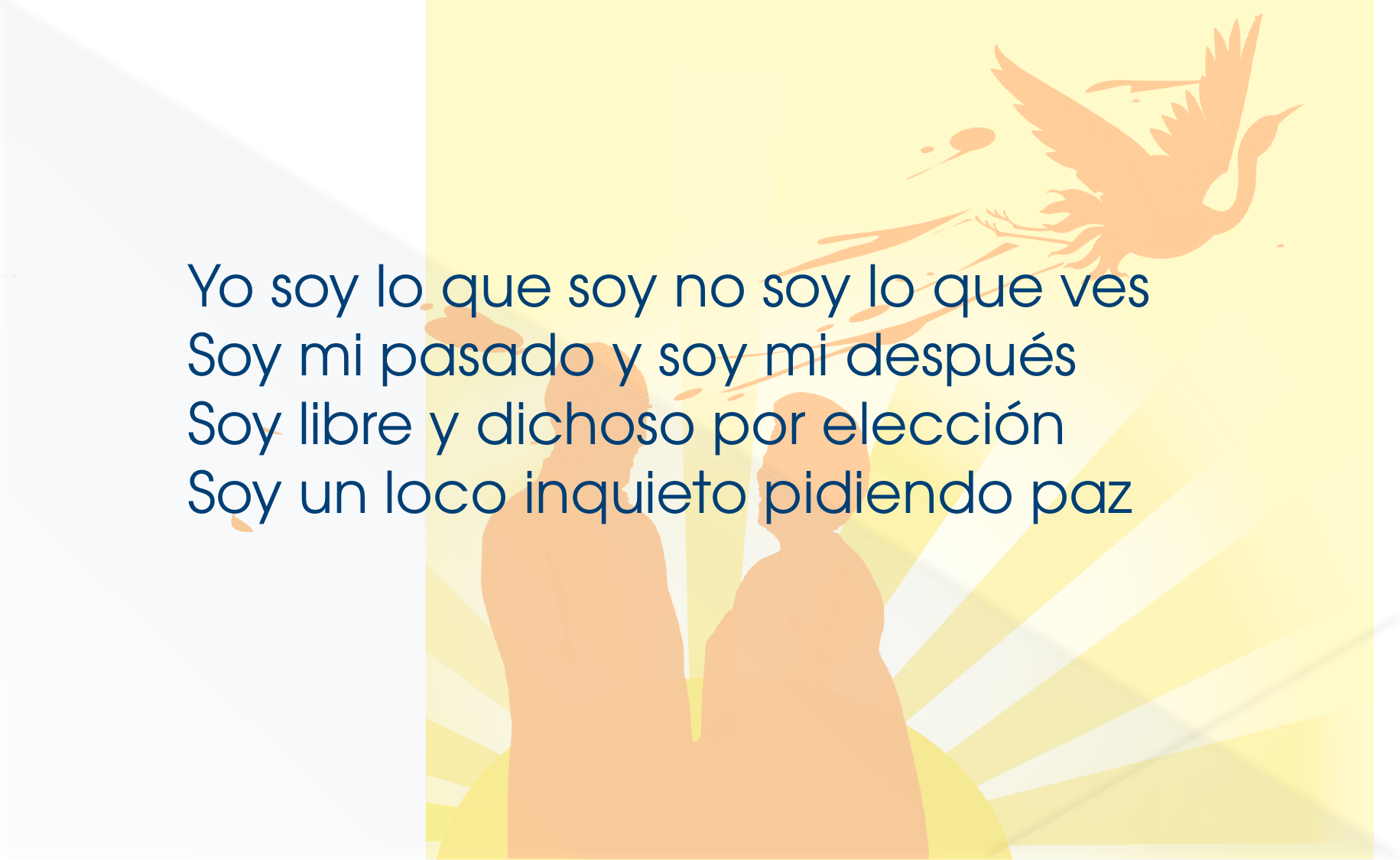

Yo soy lo que soy no soy lo que ves 
Soy mi pasado y soy mi después 
Soy libre y dichoso por elección 
Soy un loco inquieto pidiendo paz